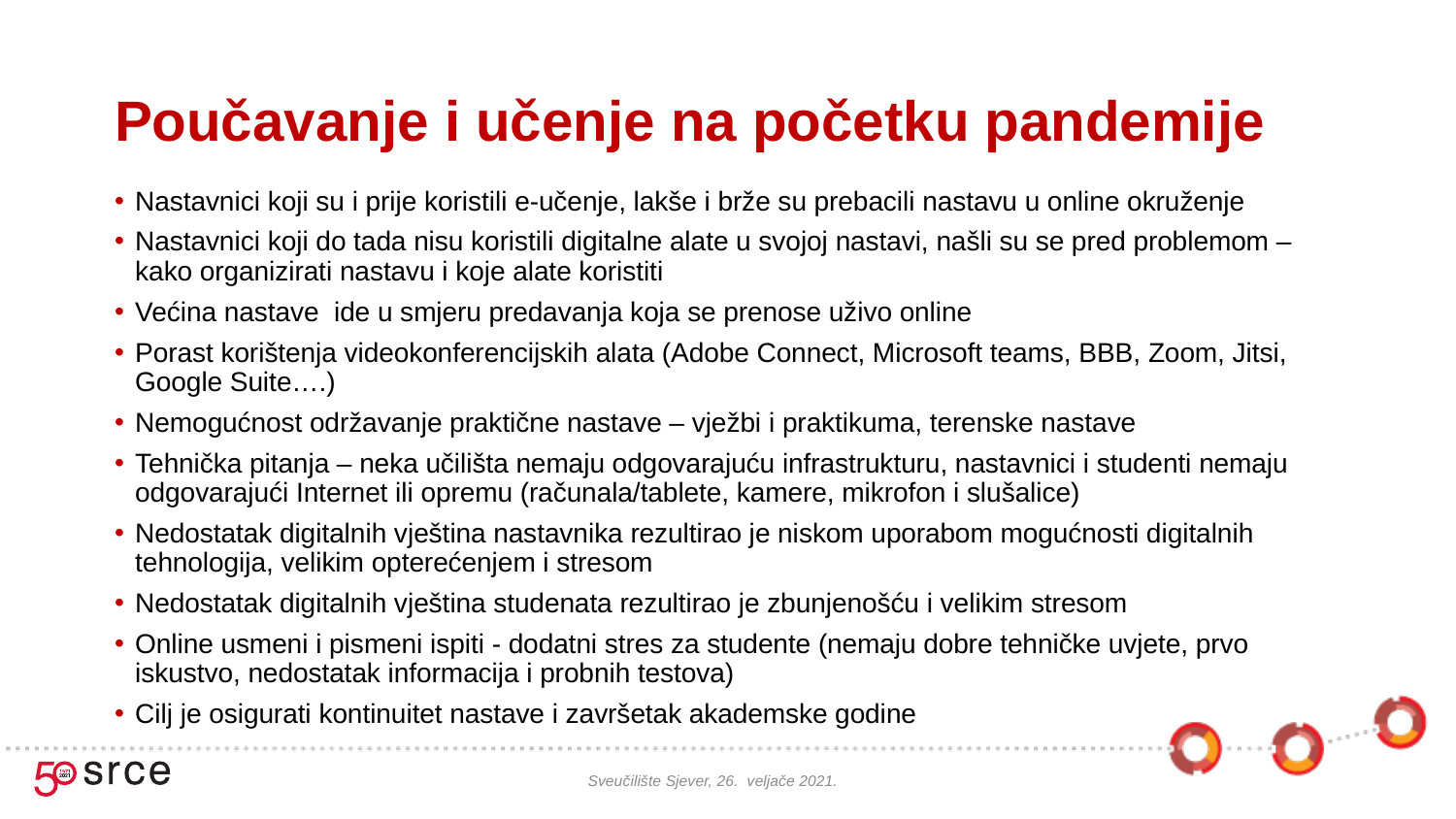

# Poučavanje i učenje na početku pandemije
Nastavnici koji su i prije koristili e-učenje, lakše i brže su prebacili nastavu u online okruženje
Nastavnici koji do tada nisu koristili digitalne alate u svojoj nastavi, našli su se pred problemom – kako organizirati nastavu i koje alate koristiti
Većina nastave  ide u smjeru predavanja koja se prenose uživo online
Porast korištenja videokonferencijskih alata (Adobe Connect, Microsoft teams, BBB, Zoom, Jitsi, Google Suite….)
Nemogućnost održavanje praktične nastave – vježbi i praktikuma, terenske nastave
Tehnička pitanja – neka učilišta nemaju odgovarajuću infrastrukturu, nastavnici i studenti nemaju odgovarajući Internet ili opremu (računala/tablete, kamere, mikrofon i slušalice)
Nedostatak digitalnih vještina nastavnika rezultirao je niskom uporabom mogućnosti digitalnih tehnologija, velikim opterećenjem i stresom
Nedostatak digitalnih vještina studenata rezultirao je zbunjenošću i velikim stresom
Online usmeni i pismeni ispiti - dodatni stres za studente (nemaju dobre tehničke uvjete, prvo iskustvo, nedostatak informacija i probnih testova)
Cilj je osigurati kontinuitet nastave i završetak akademske godine
Sveučilište Sjever, 26.  veljače 2021.